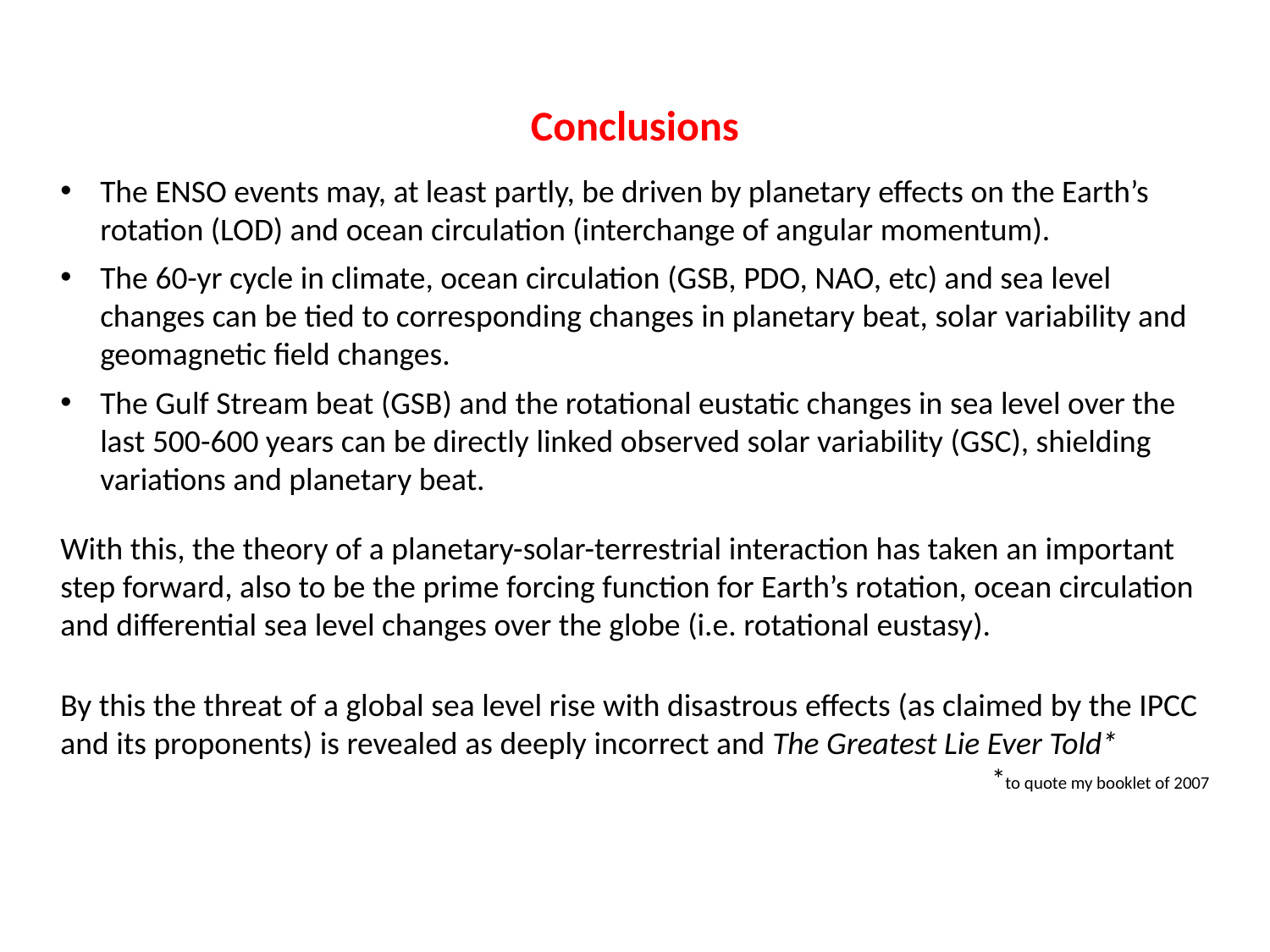

Conclusions

The ENSO events may, at least partly, be driven by planetary effects on the Earth’s rotation (LOD) and ocean circulation (interchange of angular momentum).
The 60-yr cycle in climate, ocean circulation (GSB, PDO, NAO, etc) and sea level changes can be tied to corresponding changes in planetary beat, solar variability and geomagnetic field changes.
The Gulf Stream beat (GSB) and the rotational eustatic changes in sea level over the last 500-600 years can be directly linked observed solar variability (GSC), shielding variations and planetary beat.

With this, the theory of a planetary-solar-terrestrial interaction has taken an important step forward, also to be the prime forcing function for Earth’s rotation, ocean circulation and differential sea level changes over the globe (i.e. rotational eustasy).

By this the threat of a global sea level rise with disastrous effects (as claimed by the IPCC and its proponents) is revealed as deeply incorrect and The Greatest Lie Ever Told*
*to quote my booklet of 2007